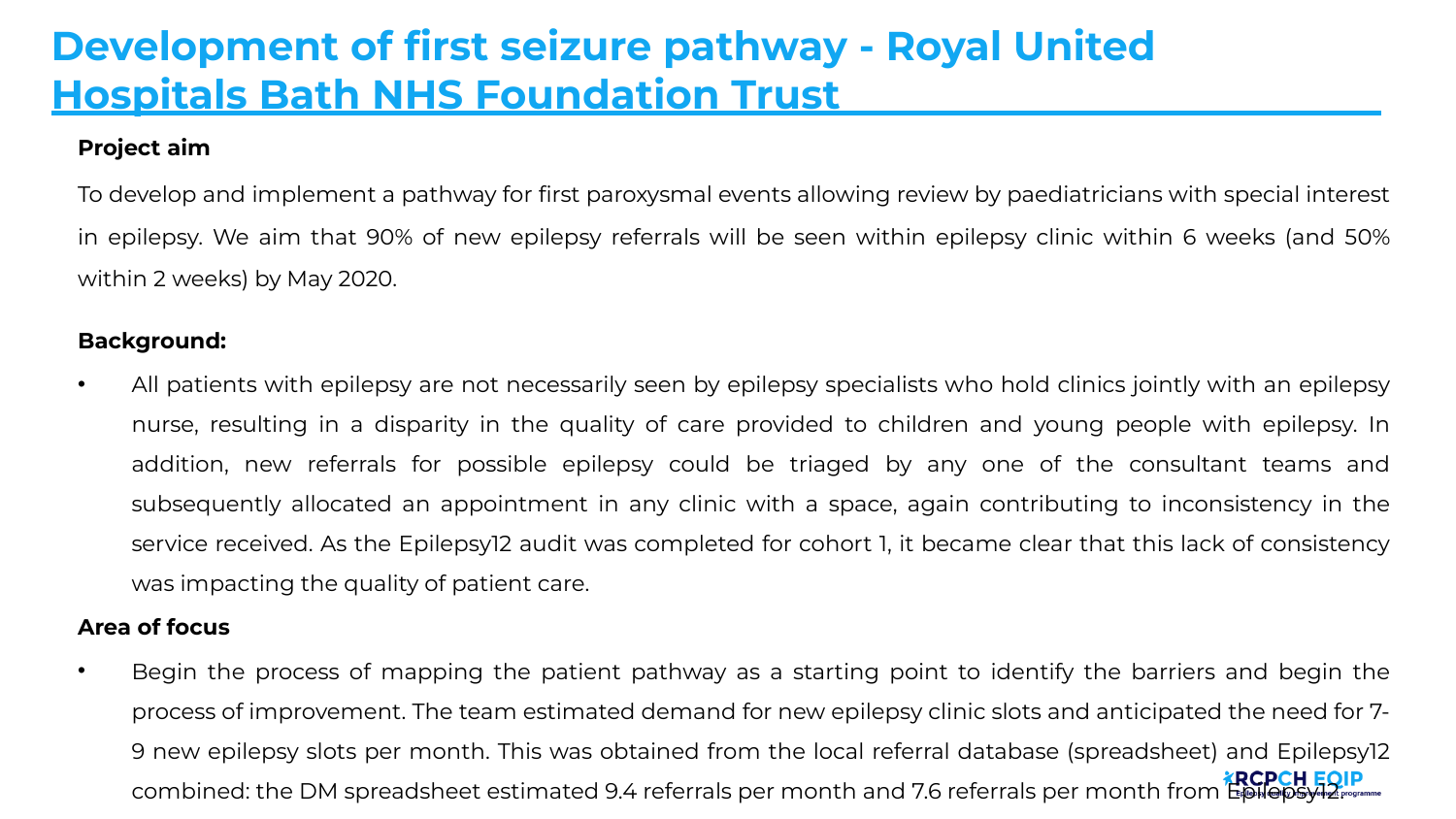

# Development of first seizure pathway - Royal United Hospitals Bath NHS Foundation Trust
Project aim
To develop and implement a pathway for first paroxysmal events allowing review by paediatricians with special interest in epilepsy. We aim that 90% of new epilepsy referrals will be seen within epilepsy clinic within 6 weeks (and 50% within 2 weeks) by May 2020.

Background:
All patients with epilepsy are not necessarily seen by epilepsy specialists who hold clinics jointly with an epilepsy nurse, resulting in a disparity in the quality of care provided to children and young people with epilepsy. In addition, new referrals for possible epilepsy could be triaged by any one of the consultant teams and subsequently allocated an appointment in any clinic with a space, again contributing to inconsistency in the service received. As the Epilepsy12 audit was completed for cohort 1, it became clear that this lack of consistency was impacting the quality of patient care.
Area of focus
Begin the process of mapping the patient pathway as a starting point to identify the barriers and begin the process of improvement. The team estimated demand for new epilepsy clinic slots and anticipated the need for 7-9 new epilepsy slots per month. This was obtained from the local referral database (spreadsheet) and Epilepsy12 combined: the DM spreadsheet estimated 9.4 referrals per month and 7.6 referrals per month from Epilepsy12.